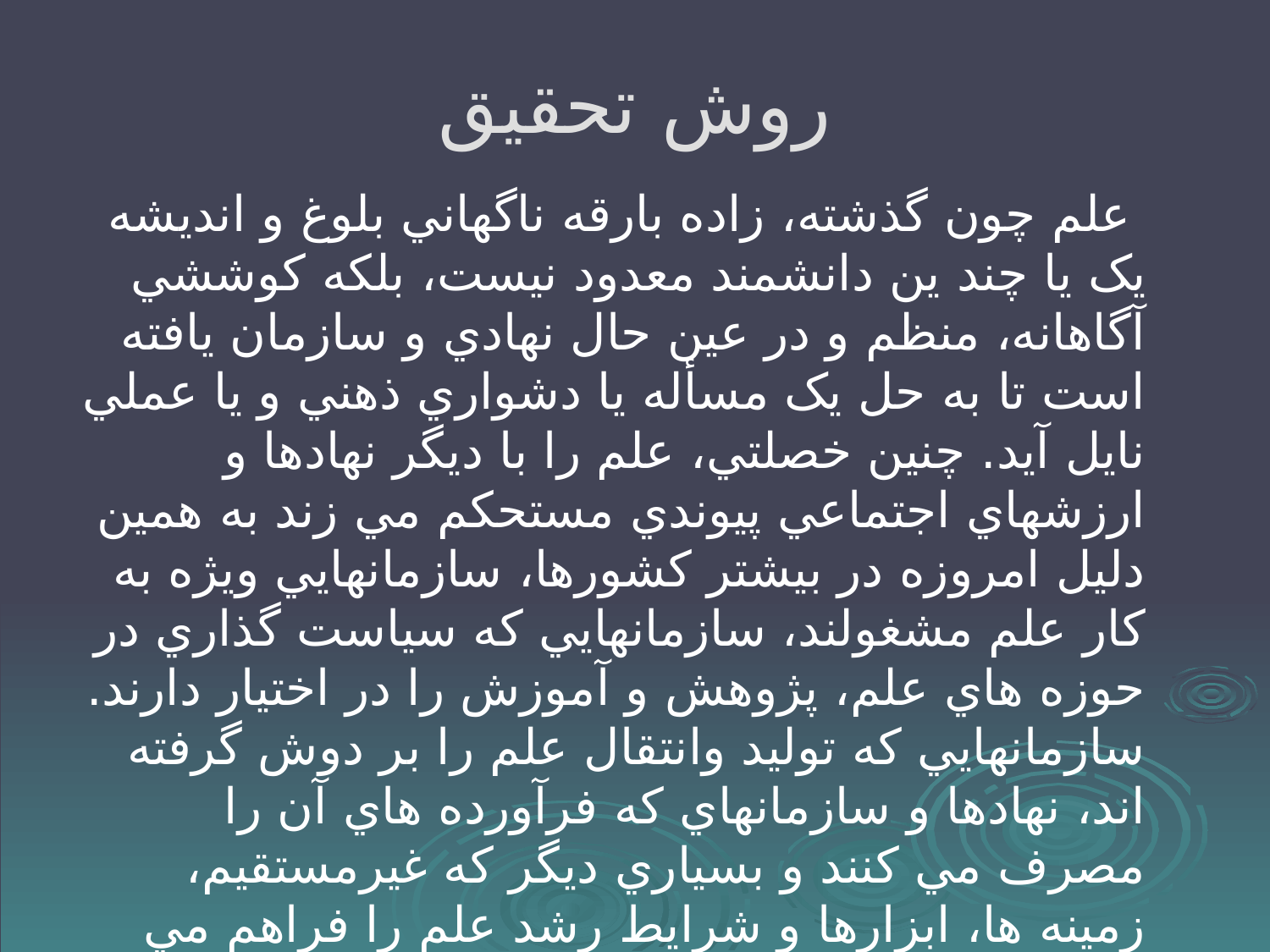

# روش تحقيق
    علم چون گذشته، زاده بارقه ناگهاني بلوغ و انديشه يک يا چند ين دانشمند معدود نيست، بلکه کوششي آگاهانه، منظم و در عين حال نهادي و سازمان يافته است تا به حل يک مسأله يا دشواري ذهني و يا عملي نايل آيد. چنين خصلتي، علم را با ديگر نهادها و ارزشهاي اجتماعي پيوندي مستحکم مي زند به همين دليل امروزه در بيشتر کشورها، سازمانهايي ويژه به کار علم مشغولند، سازمانهايي که سياست گذاري در حوزه هاي علم، پژوهش و آموزش را در اختيار دارند. سازمانهايي که توليد وانتقال علم را بر دوش گرفته اند، نهادها و سازمانهاي که فرآورده هاي آن را مصرف مي کنند و بسياري ديگر که غيرمستقيم، زمينه ها، ابزارها و شرايط رشد علم را فراهم مي سازند.